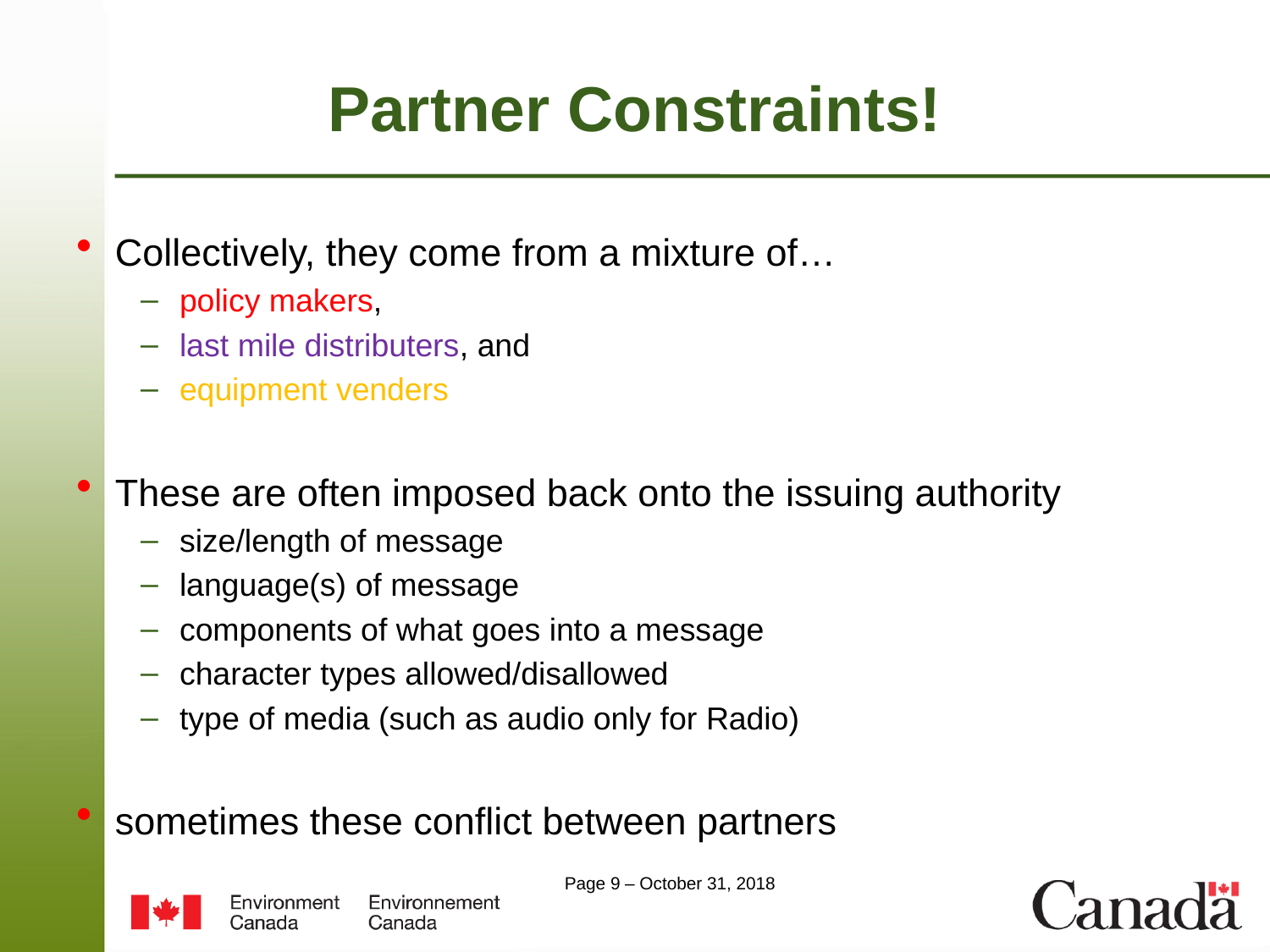

# Partner Constraints!
Collectively, they come from a mixture of…
policy makers,
last mile distributers, and
equipment venders

These are often imposed back onto the issuing authority
size/length of message
language(s) of message
components of what goes into a message
character types allowed/disallowed
type of media (such as audio only for Radio)

sometimes these conflict between partners